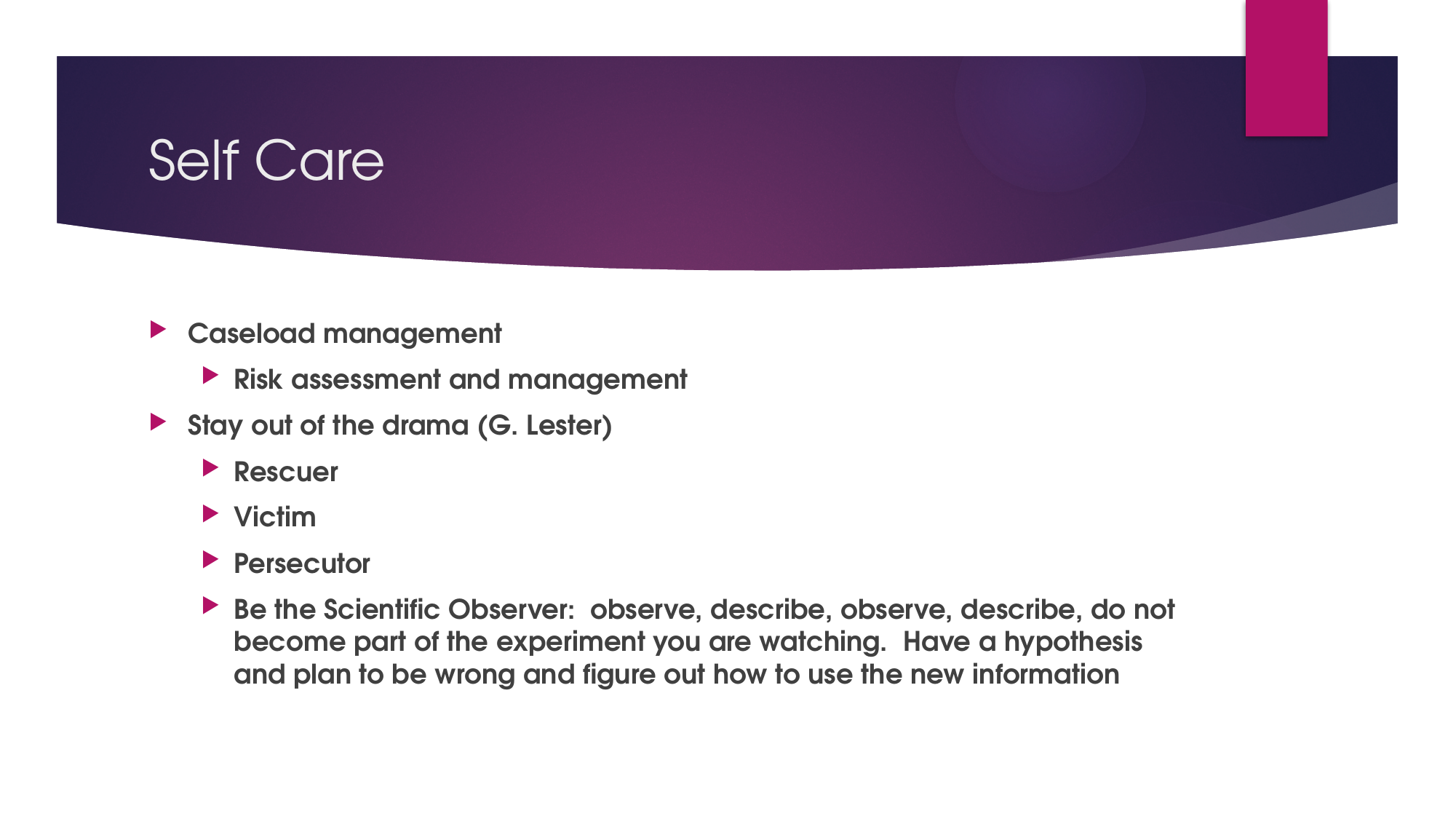

# Self Care
Caseload management
Risk assessment and management
Stay out of the drama (G. Lester)
Rescuer
Victim
Persecutor
Be the Scientific Observer:  observe, describe, observe, describe, do not become part of the experiment you are watching.  Have a hypothesis and plan to be wrong and figure out how to use the new information